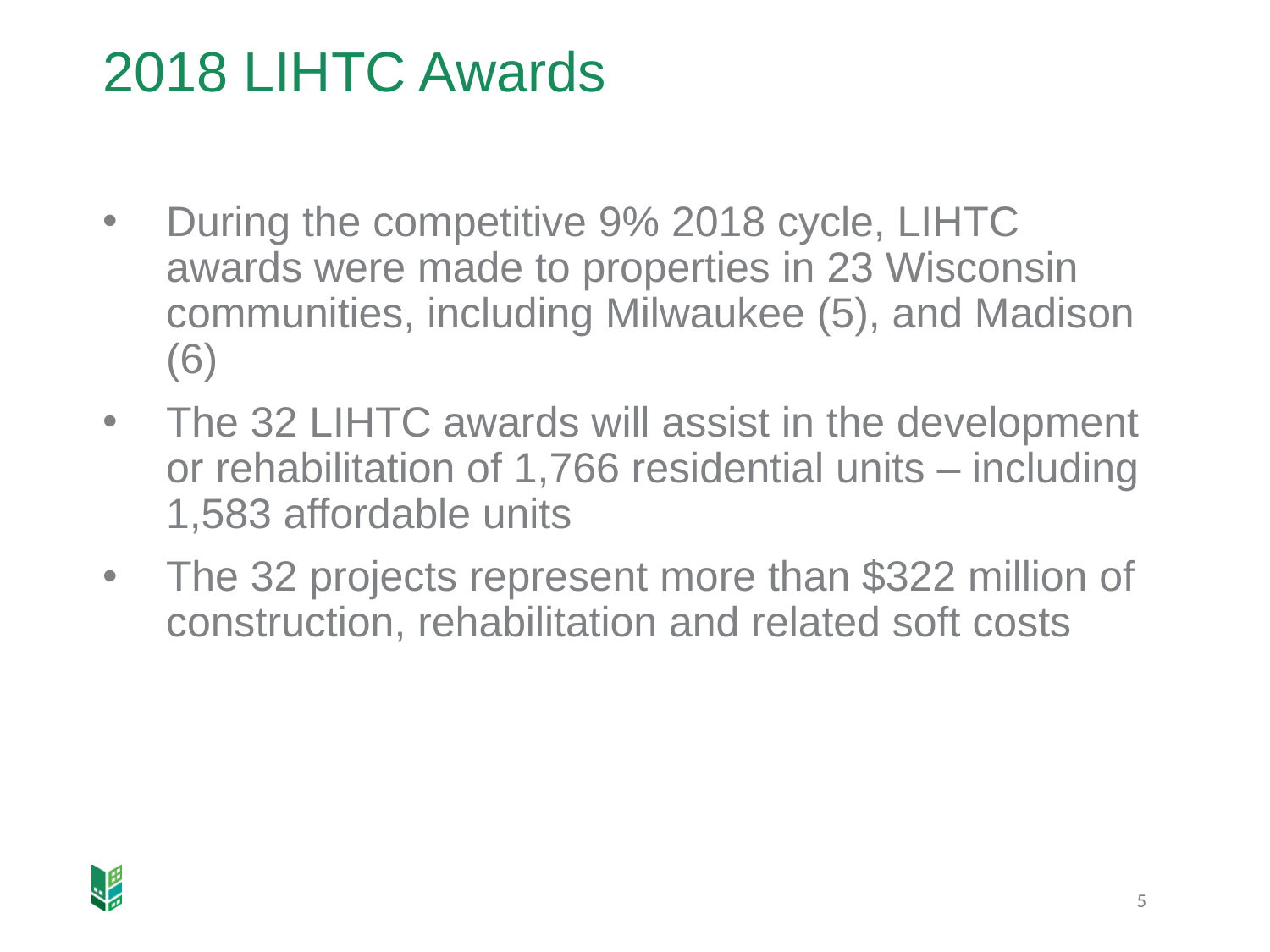

# 2018 LIHTC Awards
During the competitive 9% 2018 cycle, LIHTC awards were made to properties in 23 Wisconsin communities, including Milwaukee (5), and Madison (6)
The 32 LIHTC awards will assist in the development or rehabilitation of 1,766 residential units – including 1,583 affordable units
The 32 projects represent more than $322 million of construction, rehabilitation and related soft costs